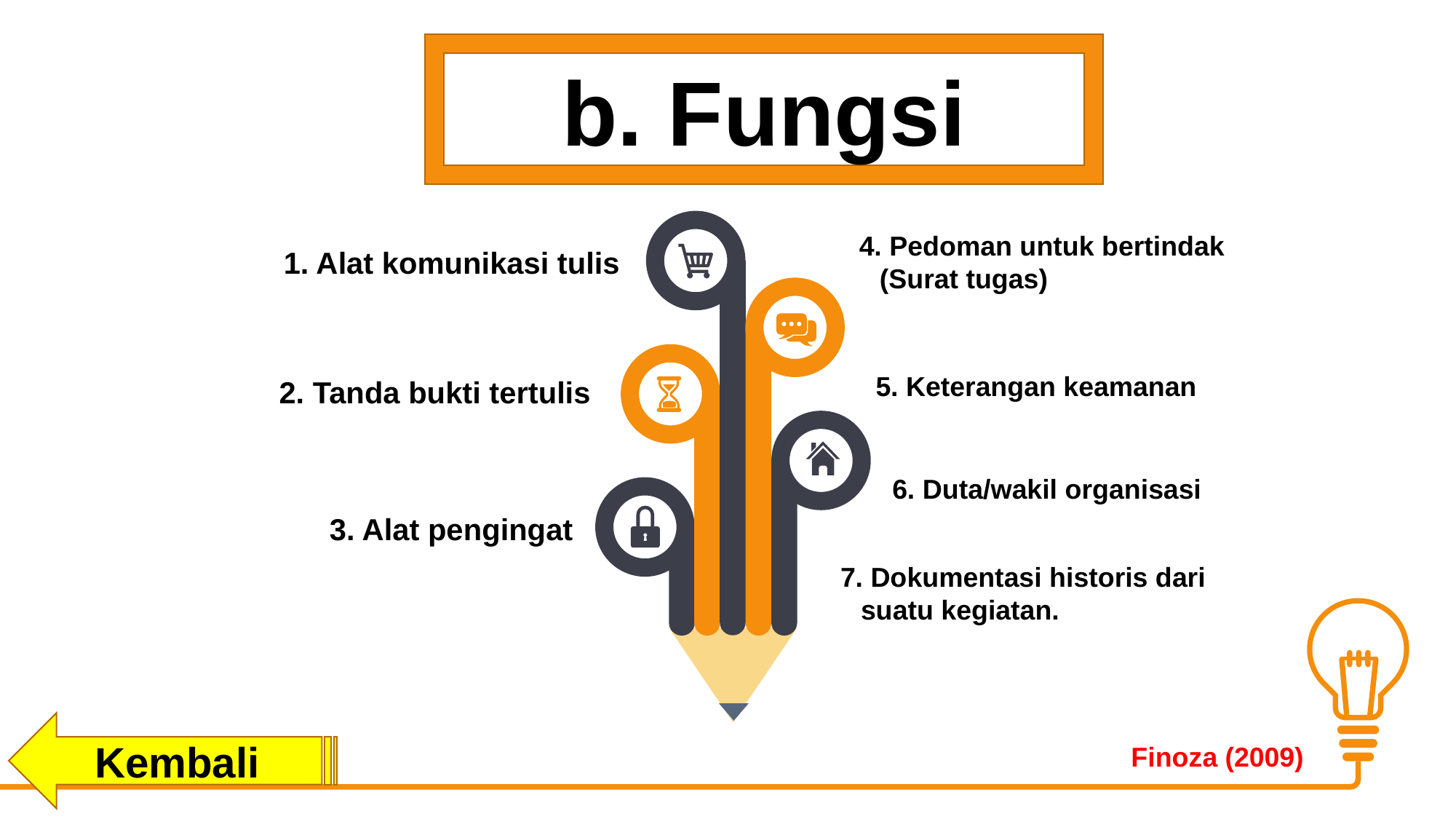

b. Fungsi

4. Pedoman untuk bertindak (Surat tugas)
1. Alat komunikasi tulis

5. Keterangan keamanan
2. Tanda bukti tertulis

6. Duta/wakil organisasi
3. Alat pengingat

7. Dokumentasi historis dari suatu kegiatan.
Kembali
Finoza (2009)